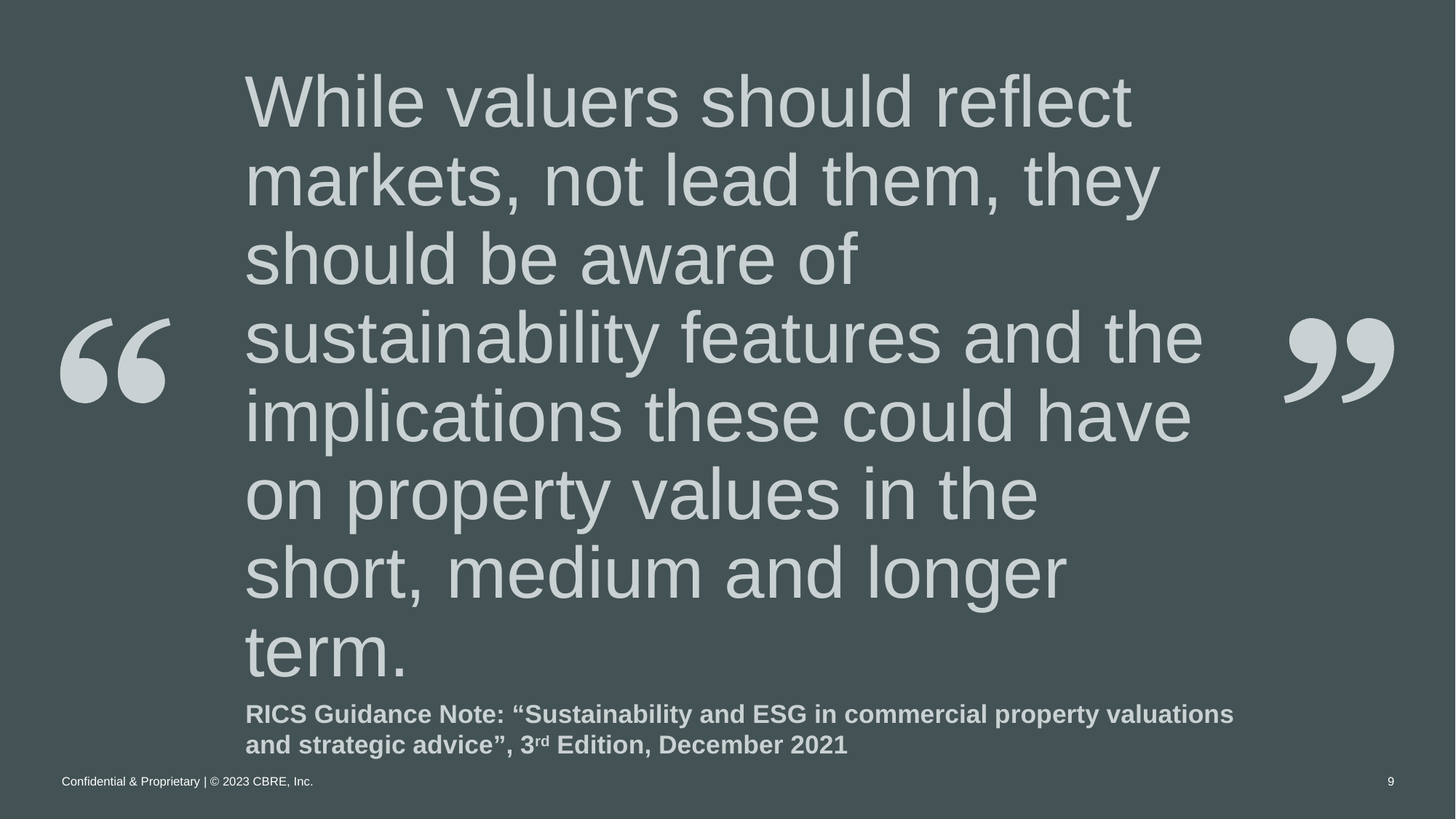

# While valuers should reflect markets, not lead them, they should be aware of sustainability features and the implications these could have on property values in the short, medium and longer term.
RICS Guidance Note: “Sustainability and ESG in commercial property valuations and strategic advice”, 3rd Edition, December 2021